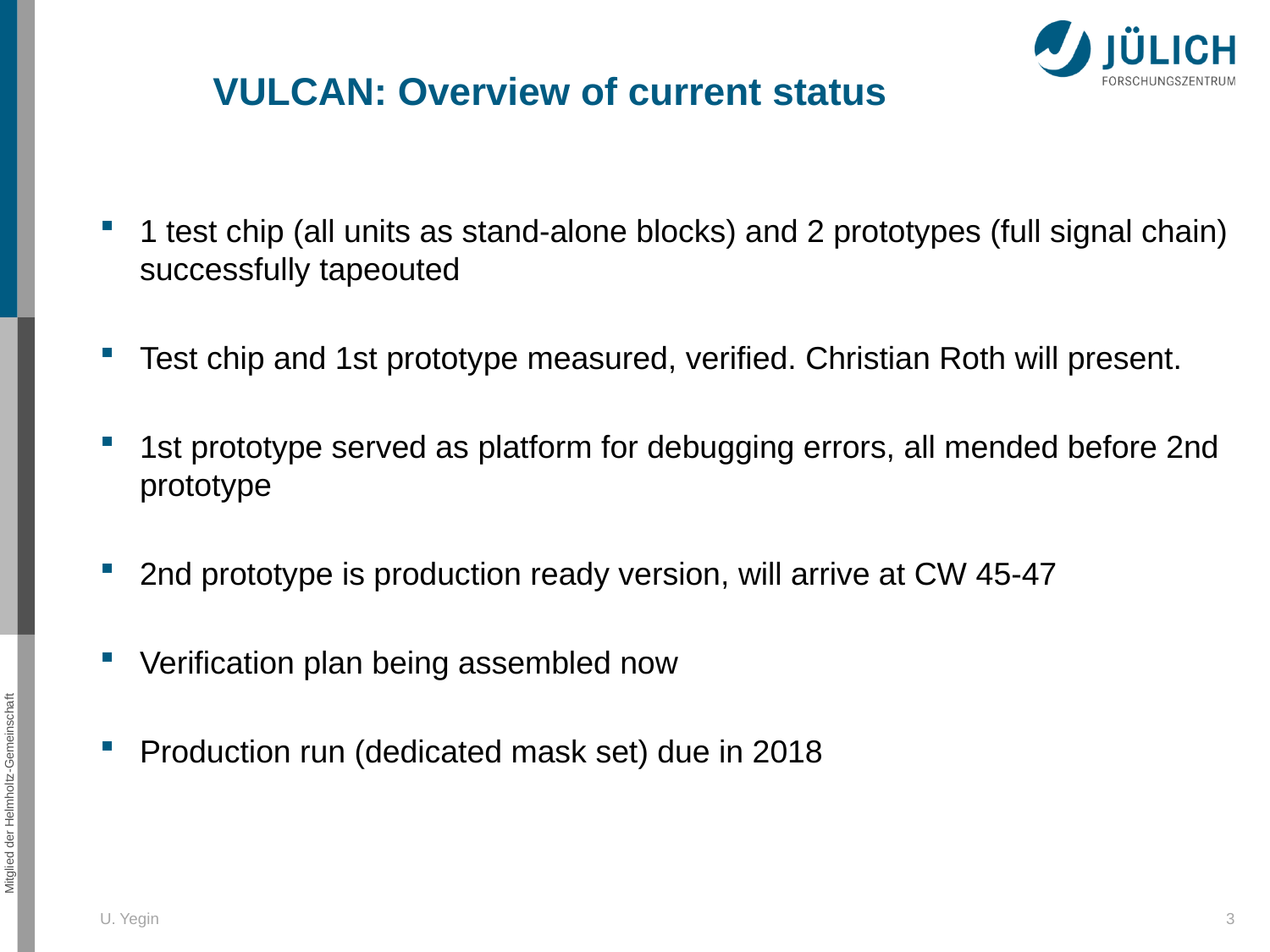

VULCAN: Overview of current status

1 test chip (all units as stand-alone blocks) and 2 prototypes (full signal chain) successfully tapeouted

Test chip and 1st prototype measured, verified. Christian Roth will present.

1st prototype served as platform for debugging errors, all mended before 2nd prototype

2nd prototype is production ready version, will arrive at CW 45-47

Verification plan being assembled now

Production run (dedicated mask set) due in 2018
U. Yegin
3